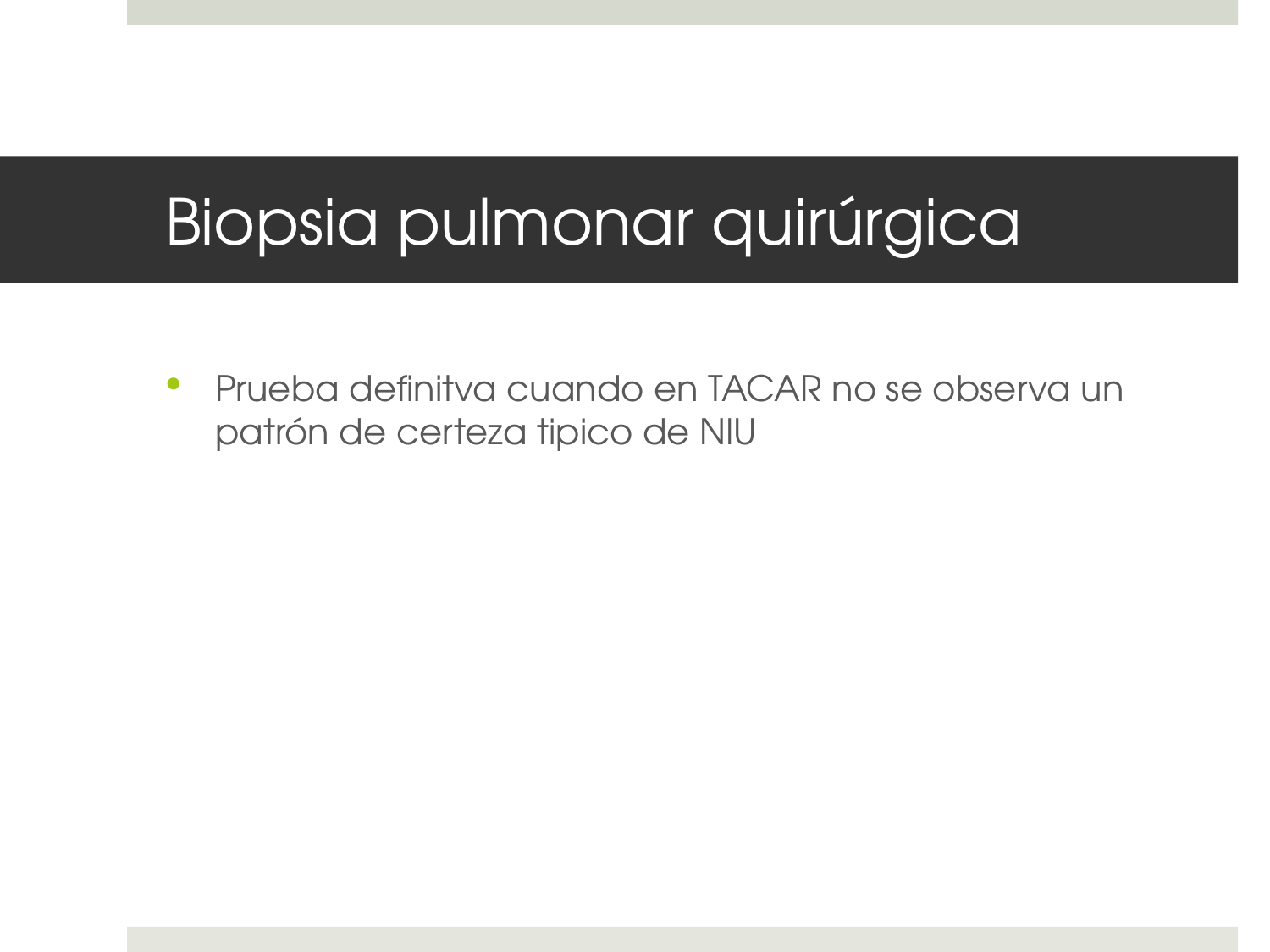

# Biopsia pulmonar quirúrgica
Prueba definitva cuando en TACAR no se observa un patrón de certeza tipico de NIU